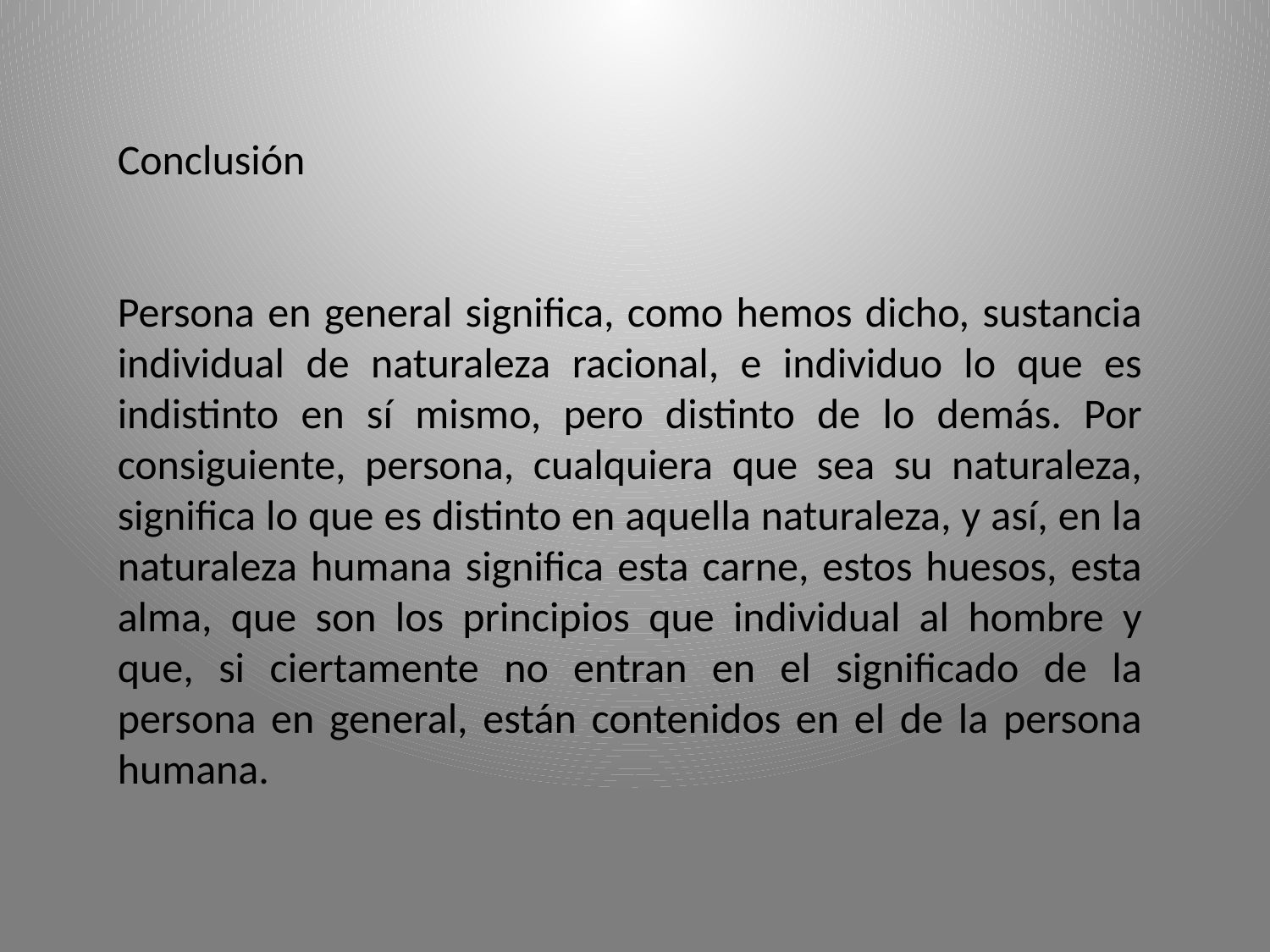

Conclusión

Persona en general significa, como hemos dicho, sustancia individual de naturaleza racional, e individuo lo que es indistinto en sí mismo, pero distinto de lo demás. Por consiguiente, persona, cualquiera que sea su naturaleza, significa lo que es distinto en aquella naturaleza, y así, en la naturaleza humana significa esta carne, estos huesos, esta alma, que son los principios que individual al hombre y que, si ciertamente no entran en el significado de la persona en general, están contenidos en el de la persona humana.